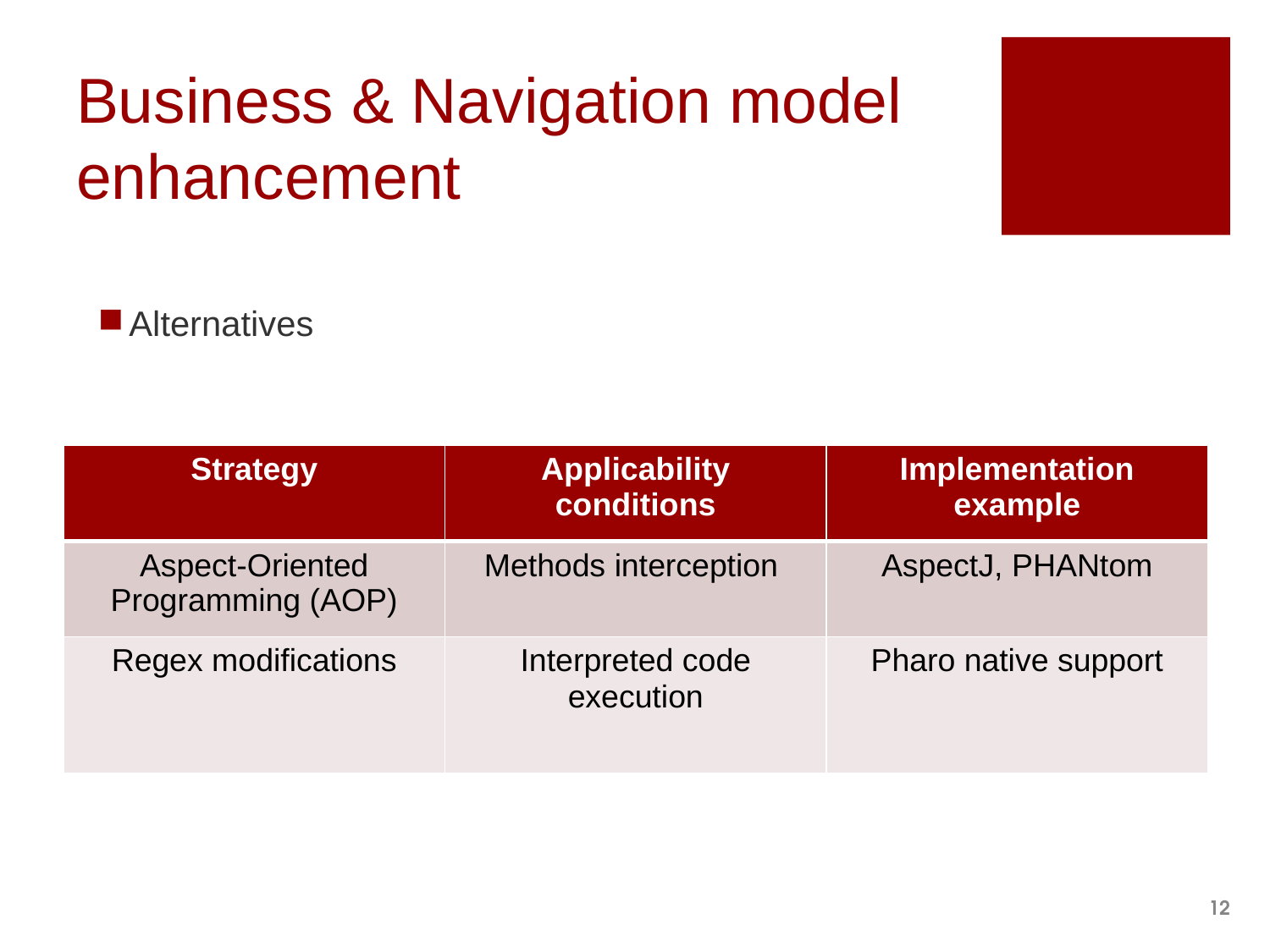

# Business & Navigation model enhancement

Alternatives
| Strategy | Applicability conditions | Implementation example |
| --- | --- | --- |
| Aspect-Oriented Programming (AOP) | Methods interception | AspectJ, PHANtom |
| Regex modifications | Interpreted code execution | Pharo native support |